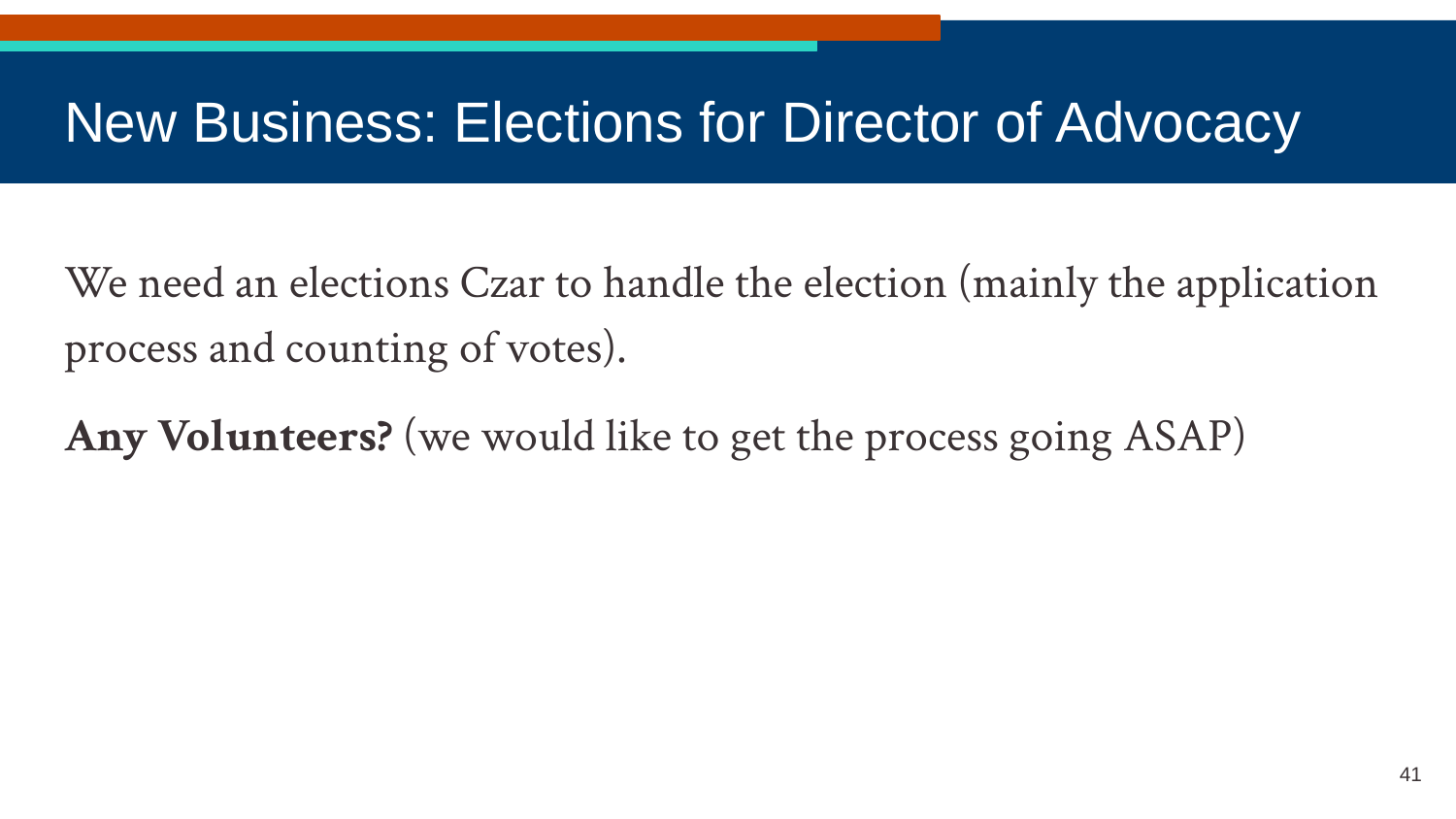

# New Business: Elections for Director of Advocacy
We need an elections Czar to handle the election (mainly the application process and counting of votes).
Any Volunteers? (we would like to get the process going ASAP)
41